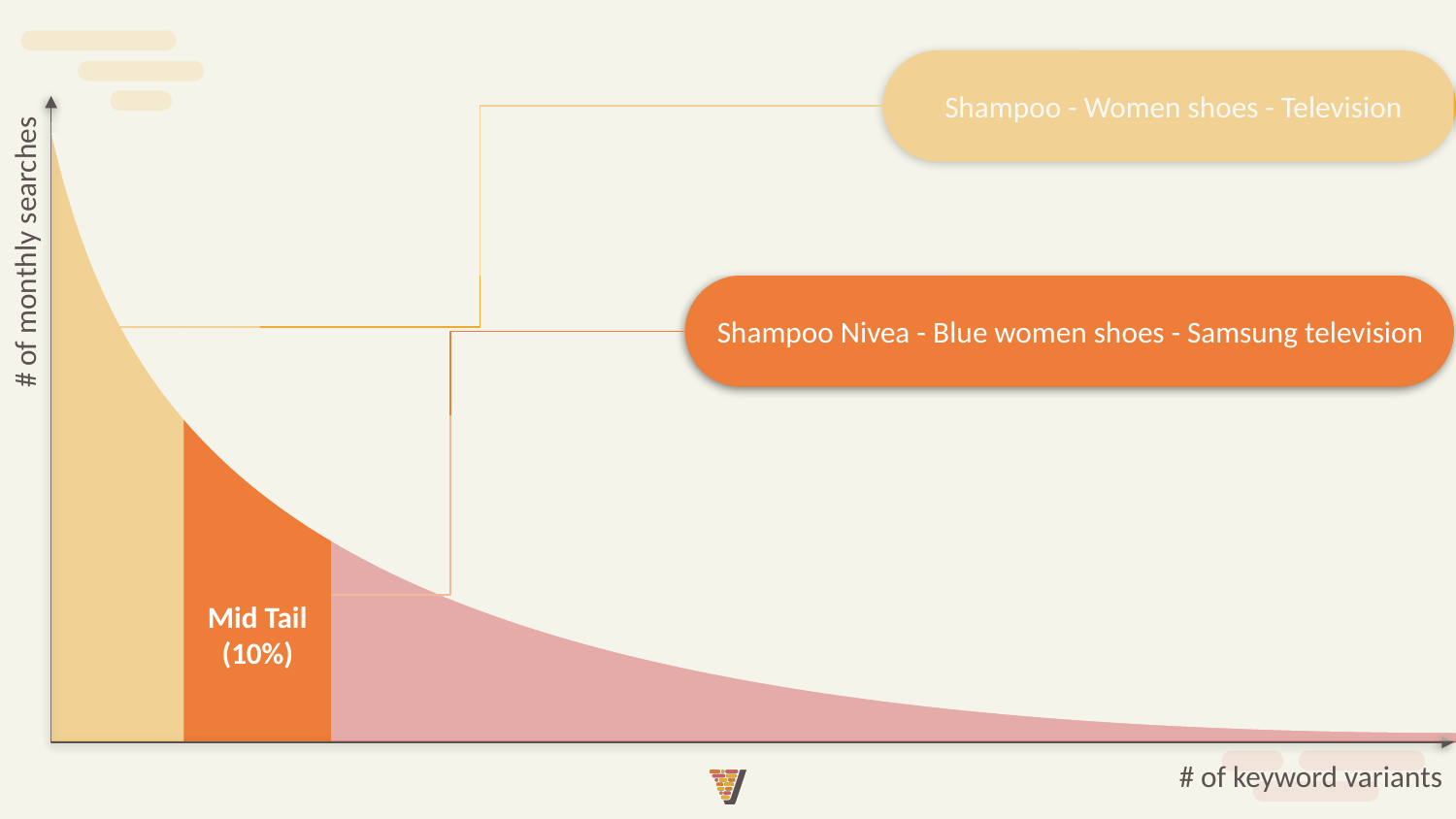

Shampoo - Women shoes - Television

# of monthly searches
Shampoo Nivea - Blue women shoes - Samsung television

Mid Tail
(10%)
# of keyword variants